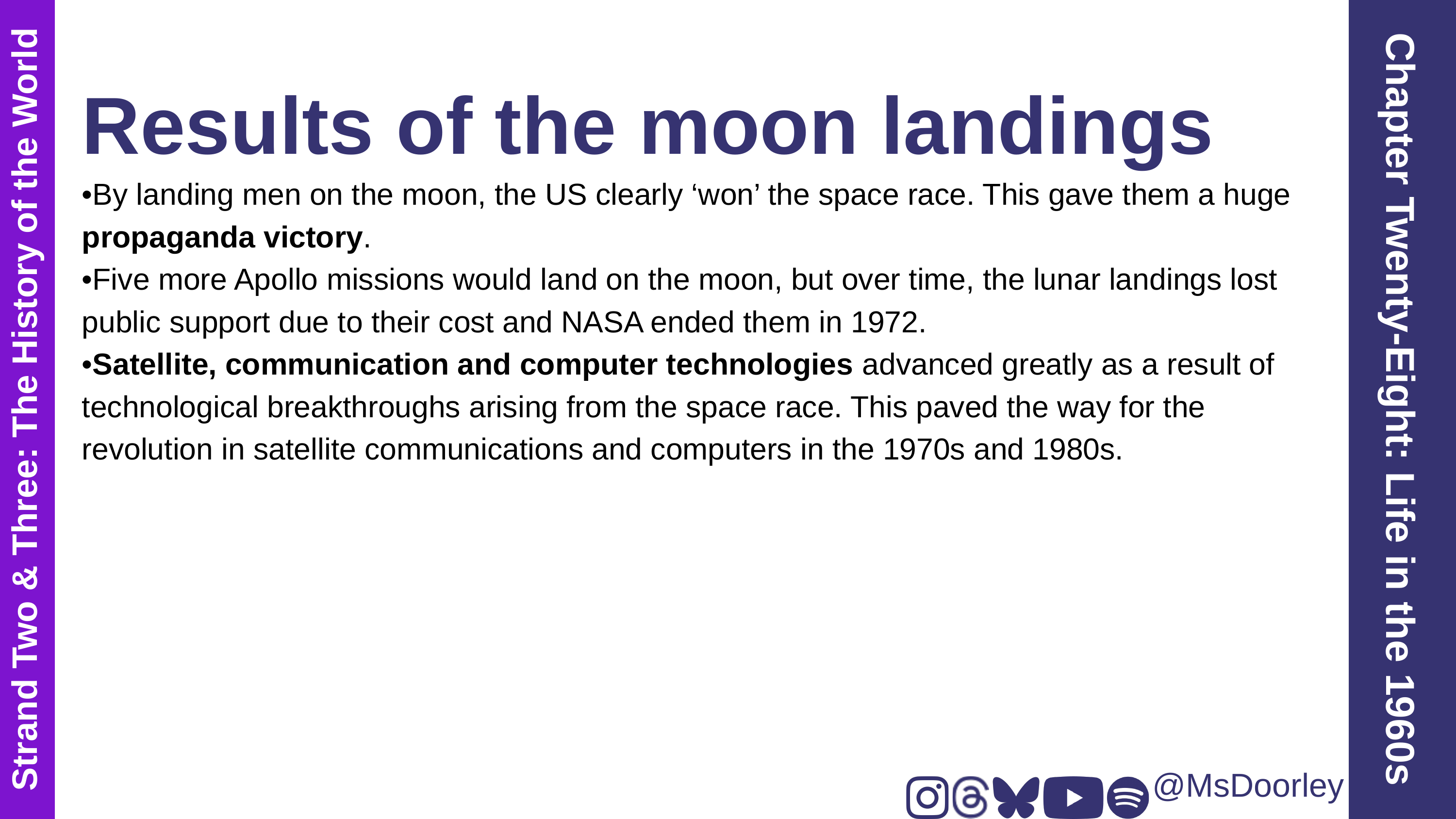

Results of the moon landings
•By landing men on the moon, the US clearly ‘won’ the space race. This gave them a huge propaganda victory.
•Five more Apollo missions would land on the moon, but over time, the lunar landings lost public support due to their cost and NASA ended them in 1972.
•Satellite, communication and computer technologies advanced greatly as a result of technological breakthroughs arising from the space race. This paved the way for the revolution in satellite communications and computers in the 1970s and 1980s.

Chapter Twenty-Eight: Life in the 1960s
Strand Two & Three: The History of the World

@MsDoorley